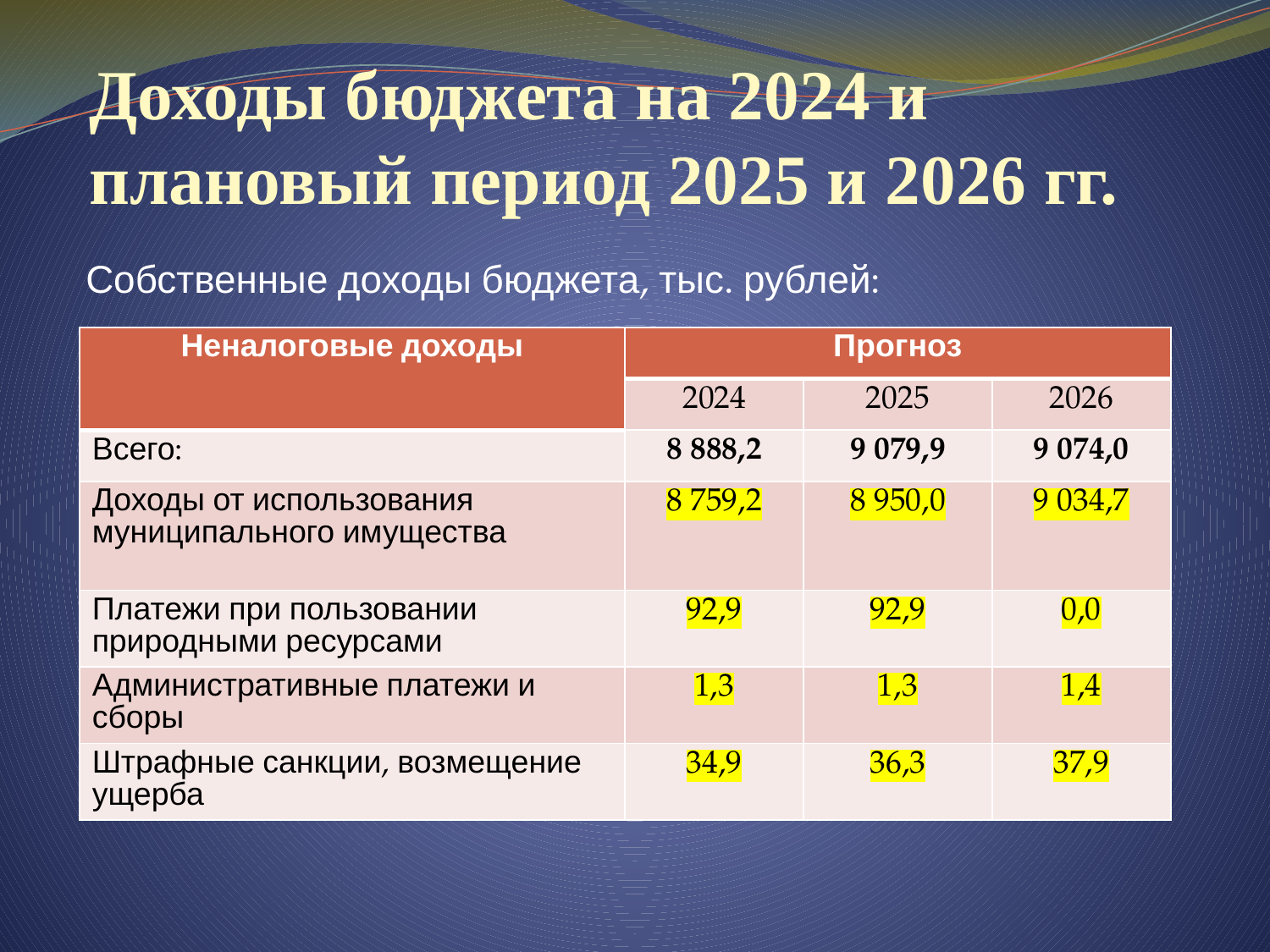

# Доходы бюджета на 2024 и плановый период 2025 и 2026 гг.
Собственные доходы бюджета, тыс. рублей:

| Неналоговые доходы | Прогноз |  |  |
| --- | --- | --- | --- |
|  | 2024 | 2025 | 2026 |
| Всего: | 8 888,2 | 9 079,9 | 9 074,0 |
| Доходы от использования муниципального имущества | 8 759,2 | 8 950,0 | 9 034,7 |
| Платежи при пользовании природными ресурсами | 92,9 | 92,9 | 0,0 |
| Административные платежи и сборы | 1,3 | 1,3 | 1,4 |
| Штрафные санкции, возмещение ущерба | 34,9 | 36,3 | 37,9 |